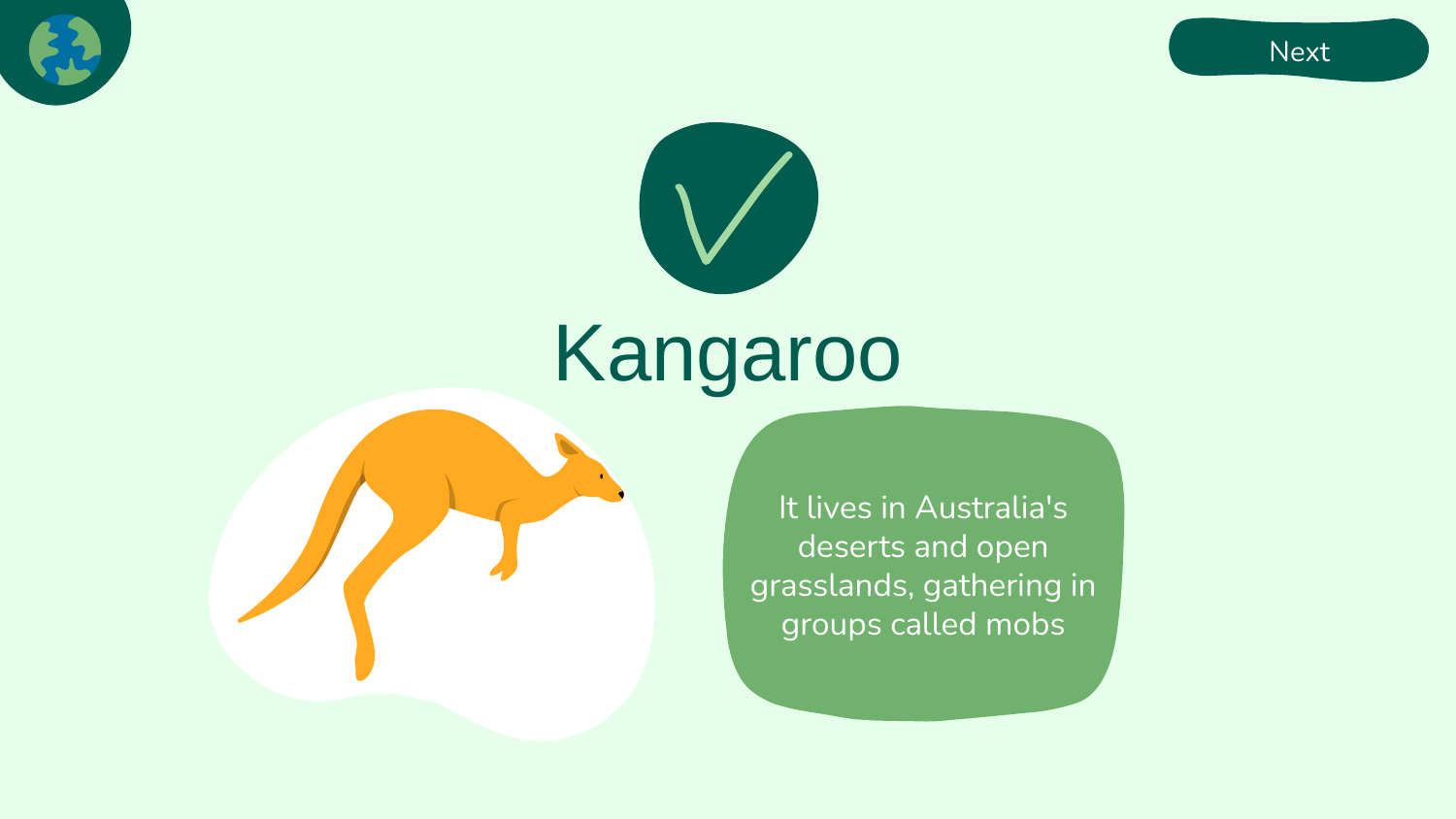

Next

# Kangaroo

It lives in Australia's deserts and open grasslands, gathering in groups called mobs